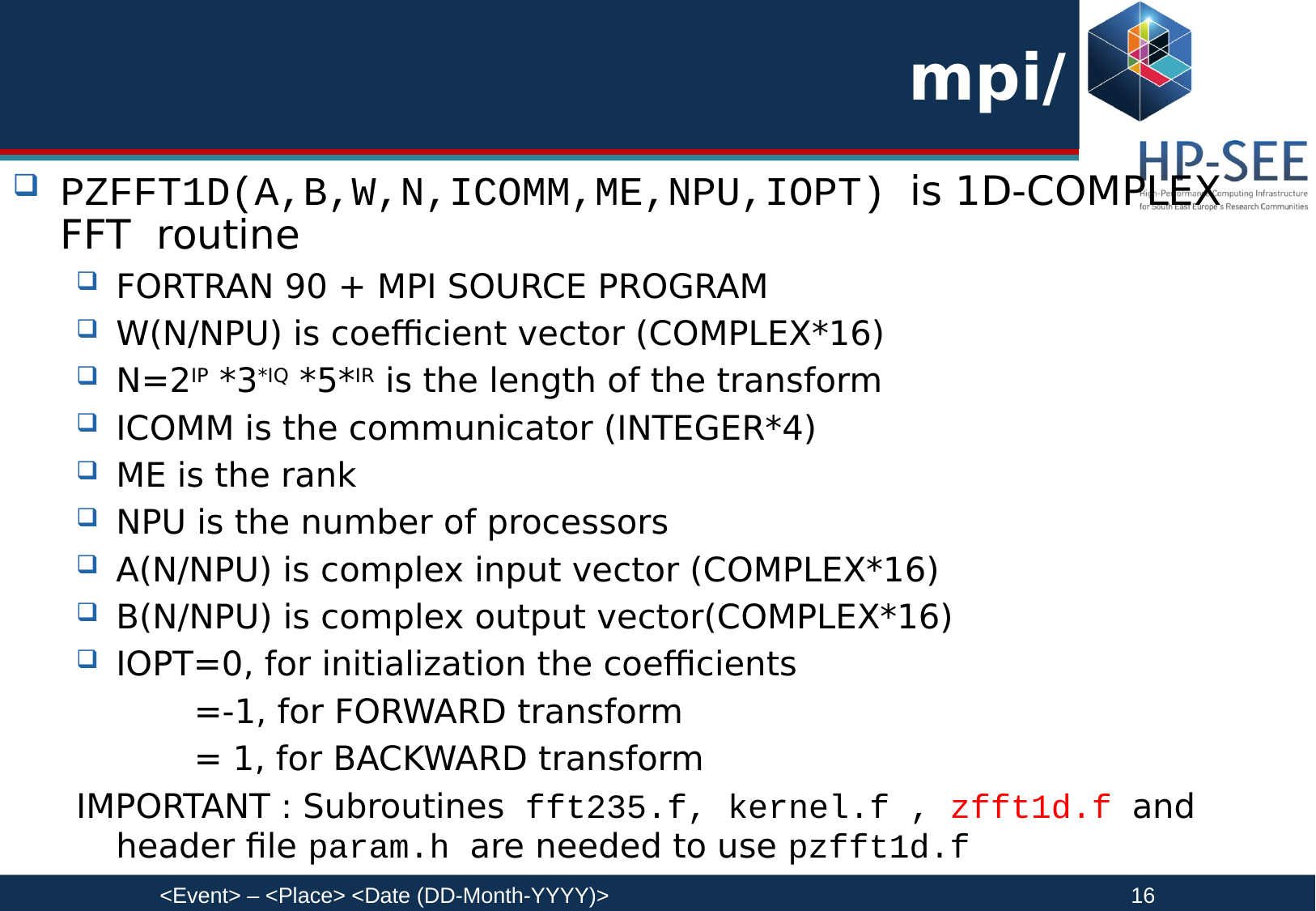

# mpi/
PZFFT1D(A,B,W,N,ICOMM,ME,NPU,IOPT) is 1D-COMPLEX  FFT  routine
FORTRAN 90 + MPI SOURCE PROGRAM
W(N/NPU) is coefficient vector (COMPLEX*16)
N=2IP *3*IQ *5*IR is the length of the transform
ICOMM is the communicator (INTEGER*4)
ME is the rank
NPU is the number of processors
A(N/NPU) is complex input vector (COMPLEX*16)
B(N/NPU) is complex output vector(COMPLEX*16)
IOPT=0, for initialization the coefficients
           =-1, for FORWARD transform
           = 1, for BACKWARD transform
IMPORTANT : Subroutines fft235.f, kernel.f , zfft1d.f and header file param.h are needed to use pzfft1d.f

<Event> – <Place> <Date (DD-Month-YYYY)>					16